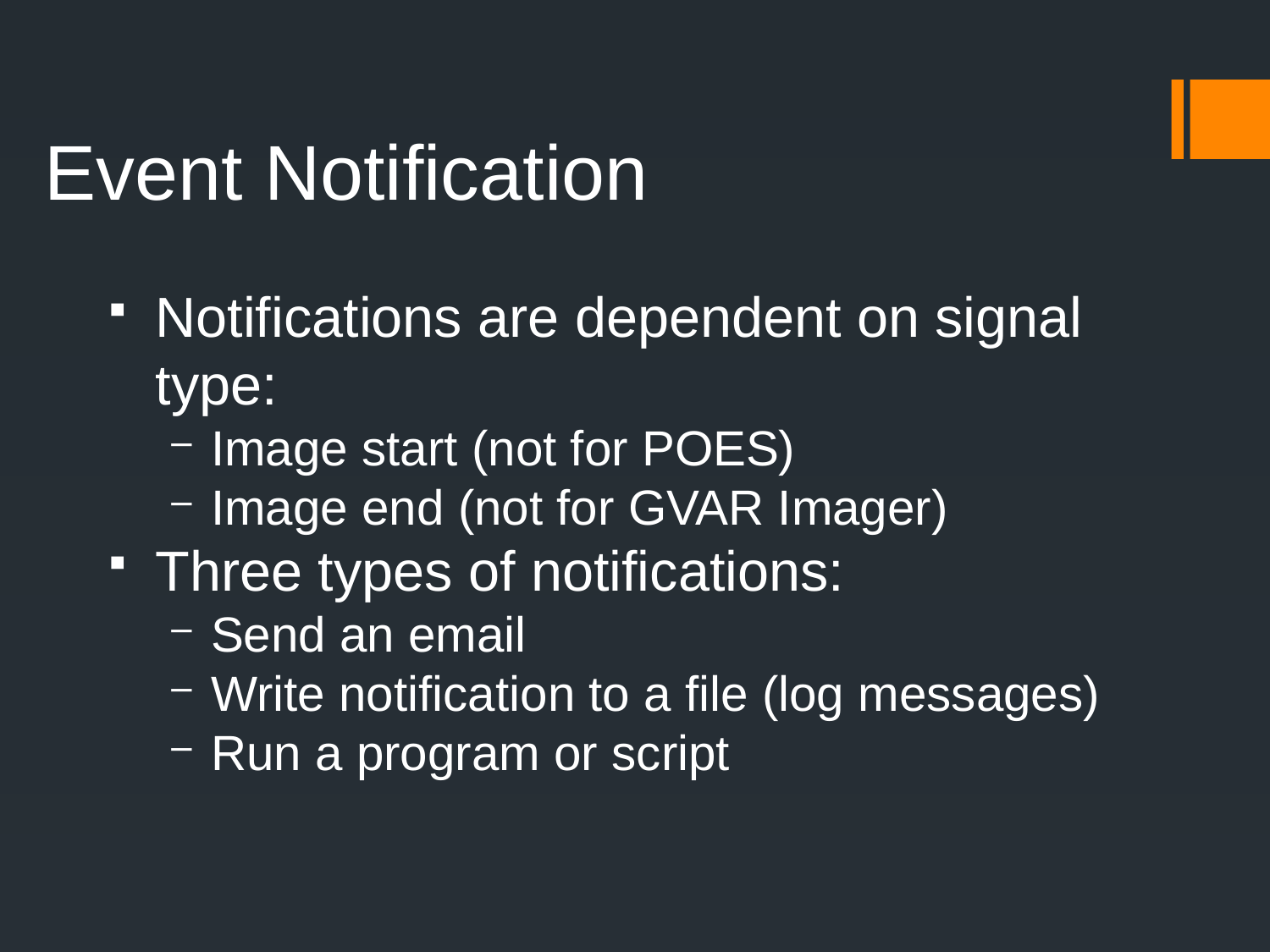

Event Notification
Notifications are dependent on signal type:
Image start (not for POES)
Image end (not for GVAR Imager)
Three types of notifications:
Send an email
Write notification to a file (log messages)
Run a program or script